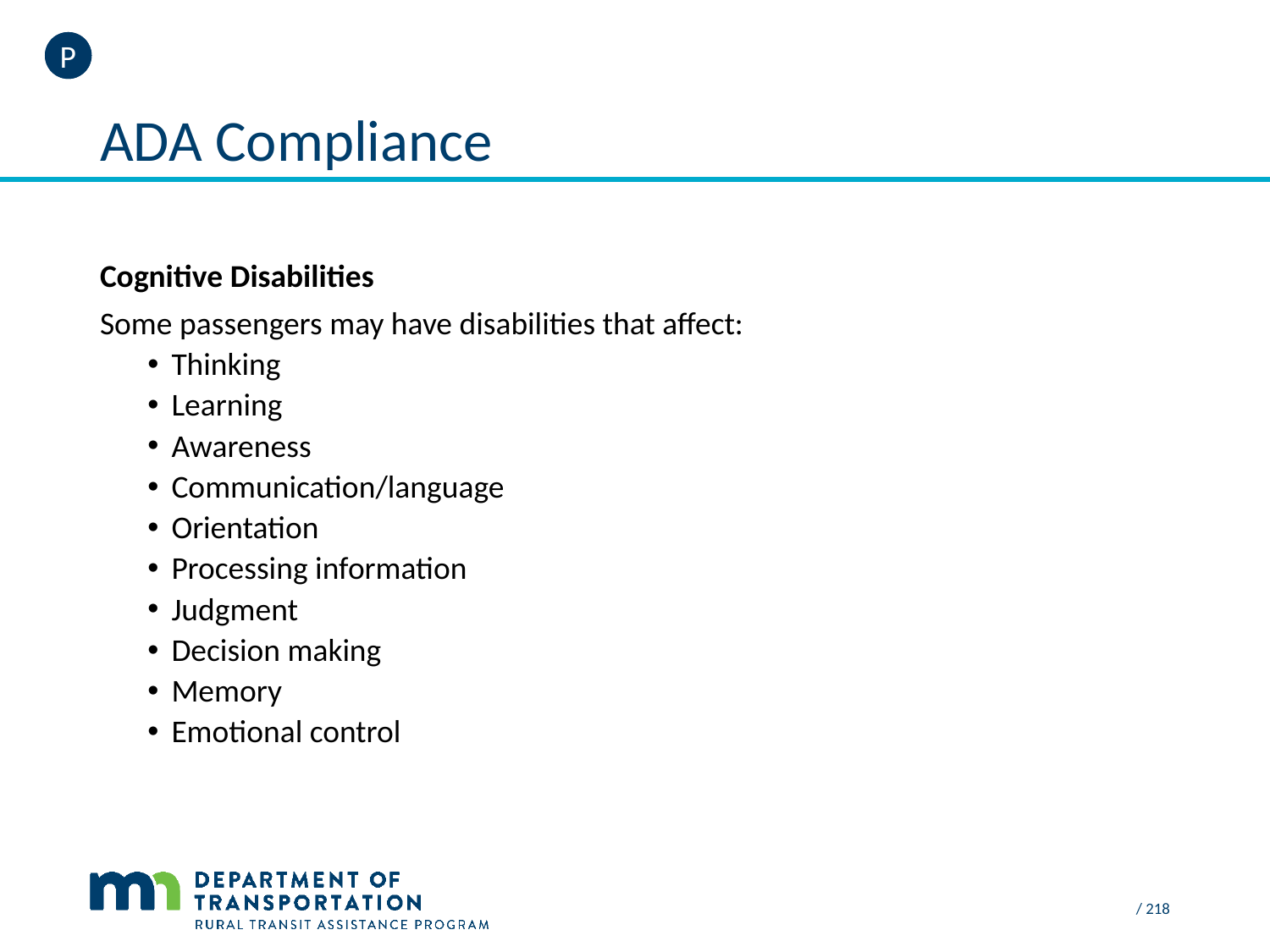

P

# ADA Compliance
Cognitive Disabilities
Some passengers may have disabilities that affect:
Thinking
Learning
Awareness
Communication/language
Orientation
Processing information
Judgment
Decision making
Memory
Emotional control

/ 218